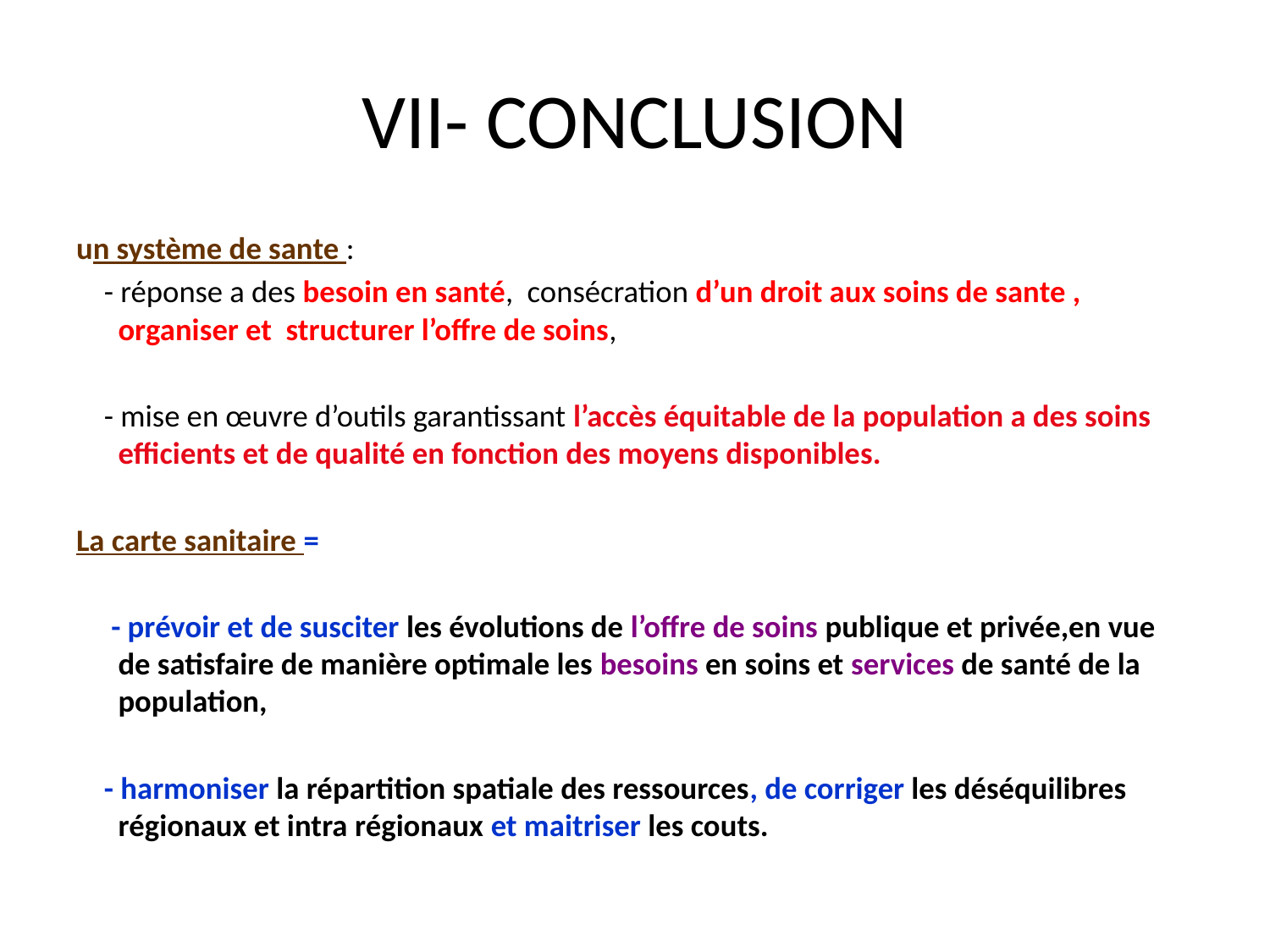

# VII- CONCLUSION
un système de sante :
    - réponse a des besoin en santé,  consécration d’un droit aux soins de sante , organiser et  structurer l’offre de soins,

    - mise en œuvre d’outils garantissant l’accès équitable de la population a des soins efficients et de qualité en fonction des moyens disponibles.

La carte sanitaire =

     - prévoir et de susciter les évolutions de l’offre de soins publique et privée,en vue de satisfaire de manière optimale les besoins en soins et services de santé de la population,

    - harmoniser la répartition spatiale des ressources, de corriger les déséquilibres régionaux et intra régionaux et maitriser les couts.